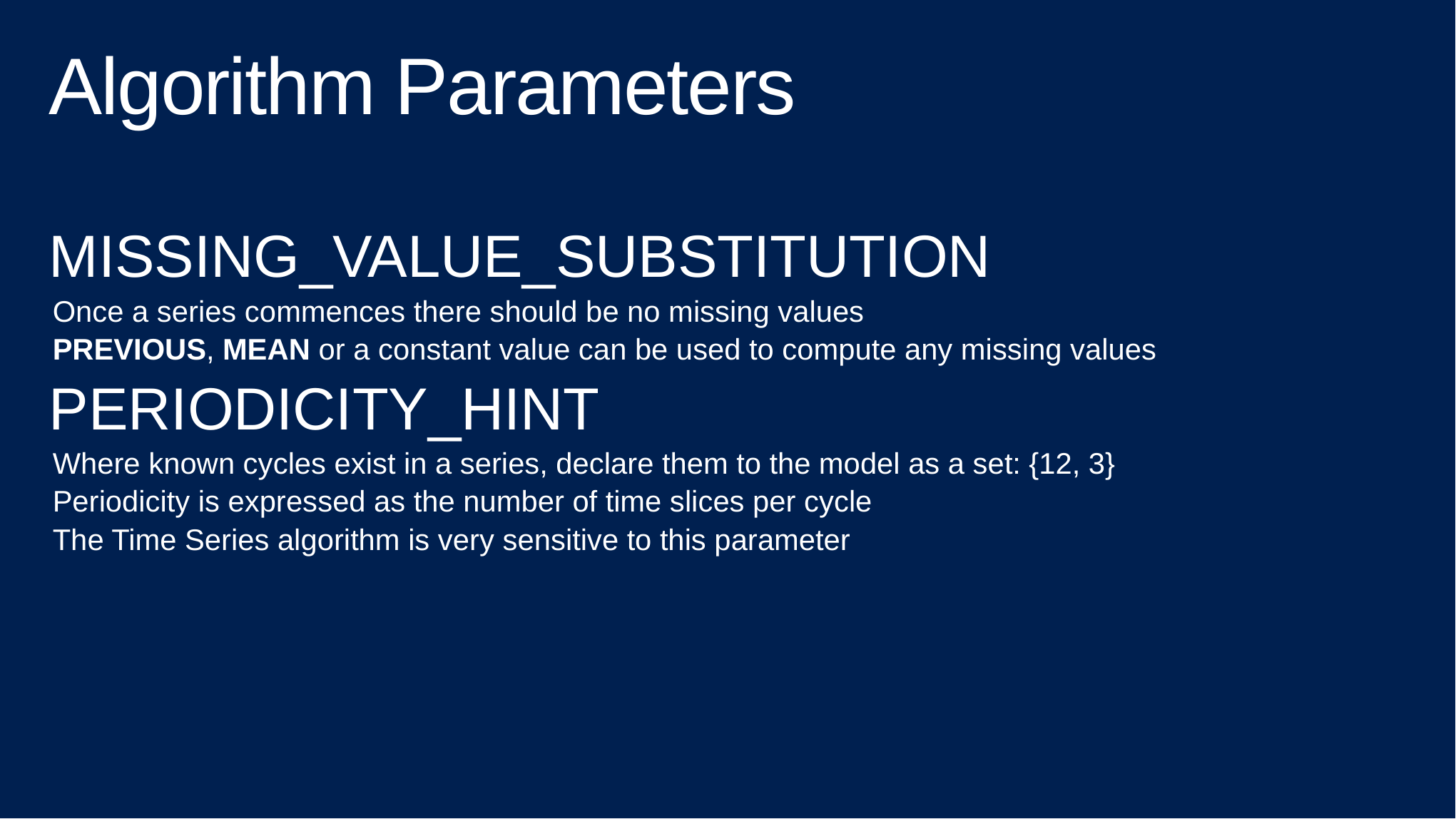

# Algorithm Parameters
MISSING_VALUE_SUBSTITUTION
Once a series commences there should be no missing values
PREVIOUS, MEAN or a constant value can be used to compute any missing values
PERIODICITY_HINT
Where known cycles exist in a series, declare them to the model as a set: {12, 3}
Periodicity is expressed as the number of time slices per cycle
The Time Series algorithm is very sensitive to this parameter